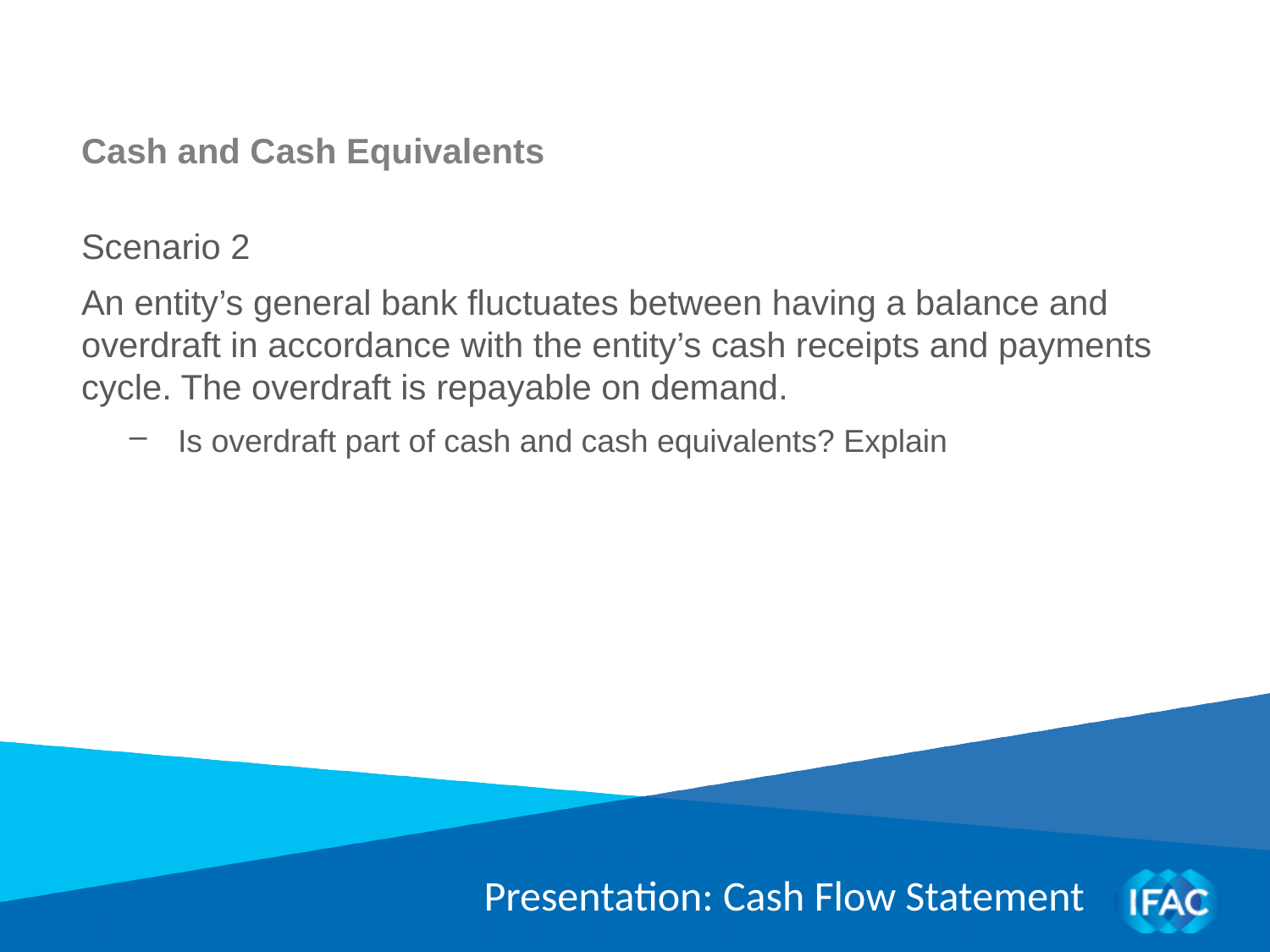

Cash and Cash Equivalents

Scenario 2
An entity’s general bank fluctuates between having a balance and overdraft in accordance with the entity’s cash receipts and payments cycle. The overdraft is repayable on demand.
Is overdraft part of cash and cash equivalents? Explain

Presentation: Cash Flow Statement